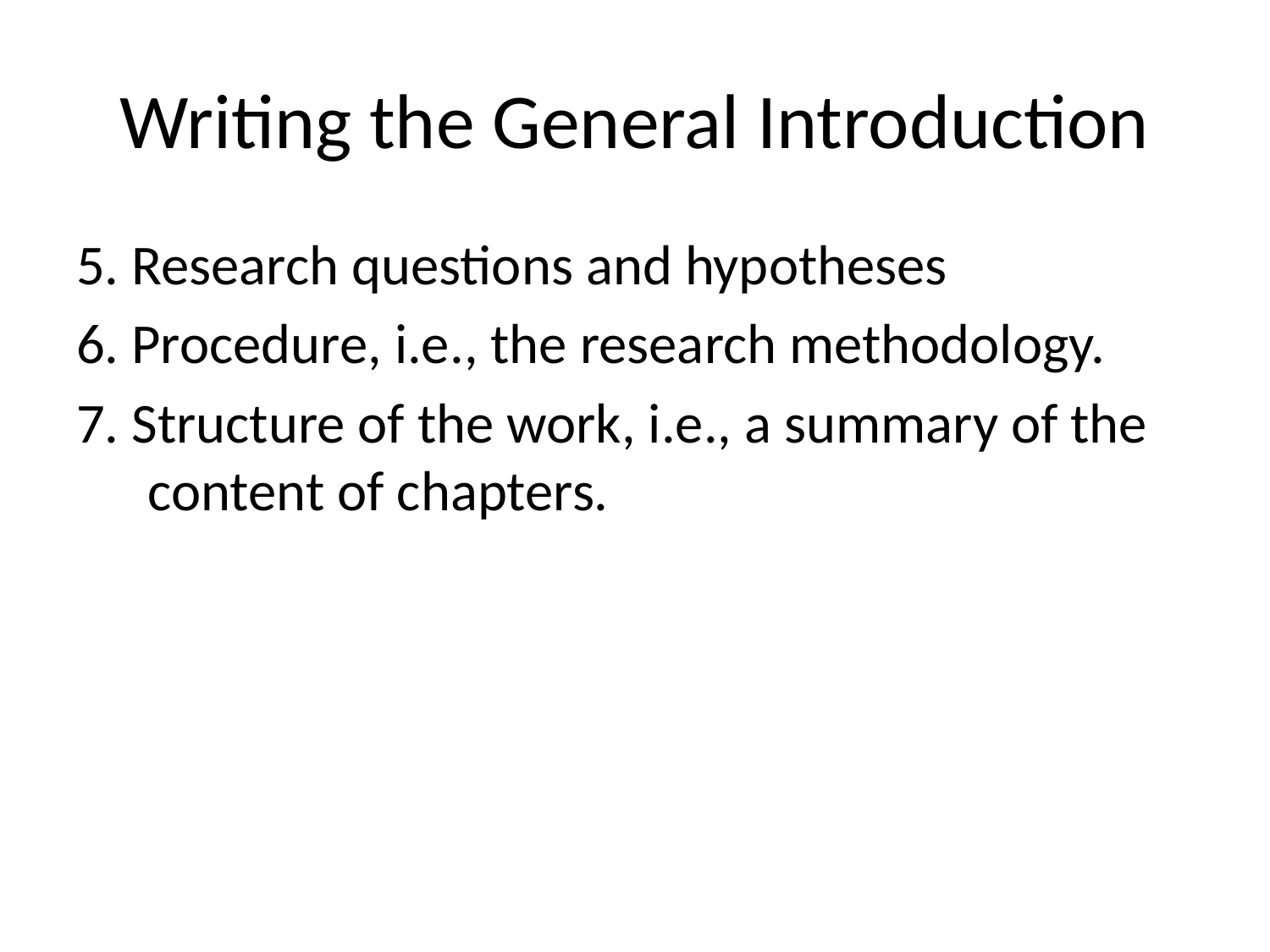

# Writing the General Introduction
5. Research questions and hypotheses
6. Procedure, i.e., the research methodology.
7. Structure of the work, i.e., a summary of the content of chapters.